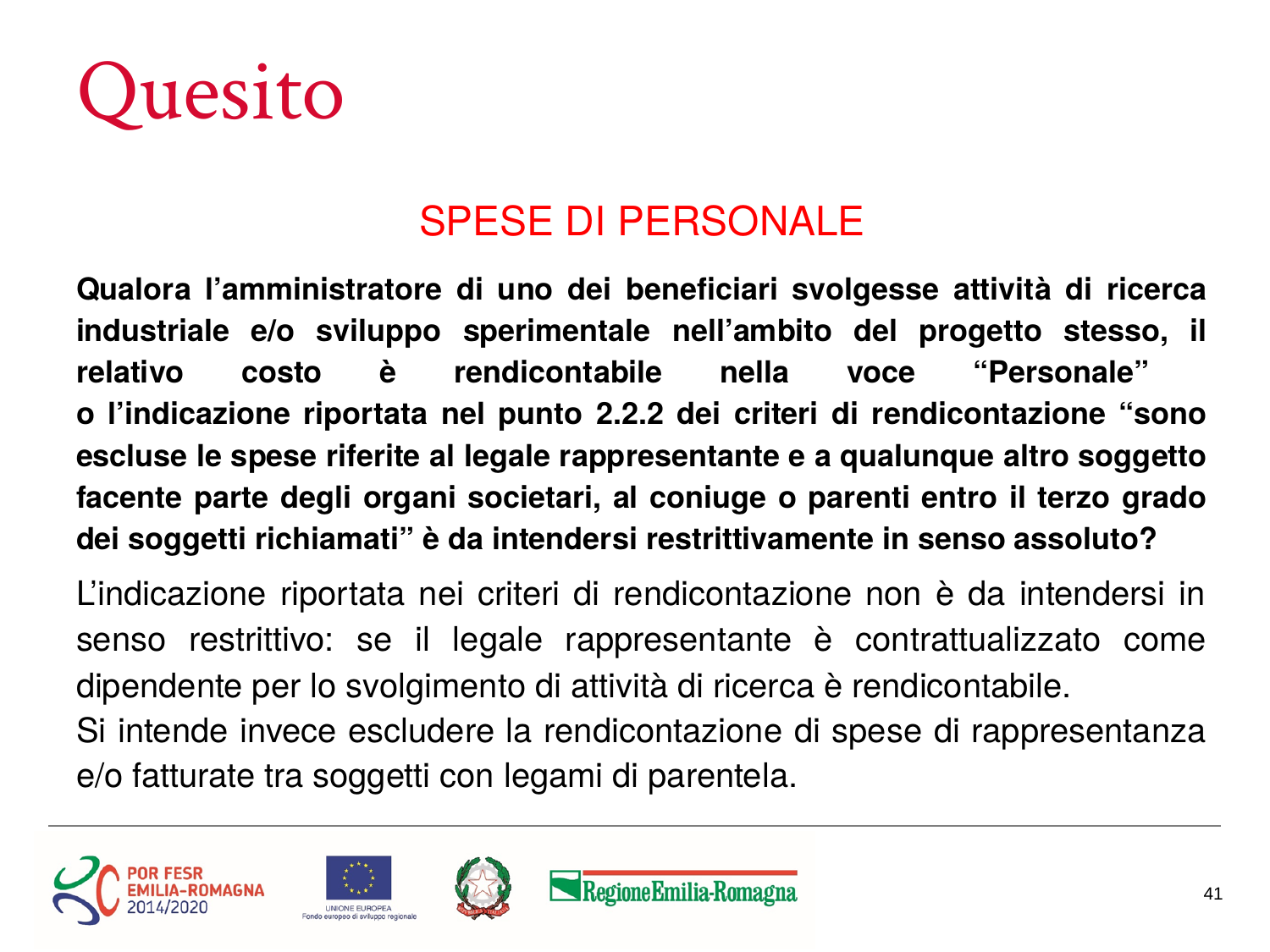

# Quesito
SPESE DI PERSONALE
Qualora l’amministratore di uno dei beneficiari svolgesse attività di ricerca industriale e/o sviluppo sperimentale nell’ambito del progetto stesso, il relativo costo è rendicontabile nella voce “Personale”
o l’indicazione riportata nel punto 2.2.2 dei criteri di rendicontazione “sono escluse le spese riferite al legale rappresentante e a qualunque altro soggetto facente parte degli organi societari, al coniuge o parenti entro il terzo grado dei soggetti richiamati” è da intendersi restrittivamente in senso assoluto?
L’indicazione riportata nei criteri di rendicontazione non è da intendersi in senso restrittivo: se il legale rappresentante è contrattualizzato come dipendente per lo svolgimento di attività di ricerca è rendicontabile.
Si intende invece escludere la rendicontazione di spese di rappresentanza e/o fatturate tra soggetti con legami di parentela.